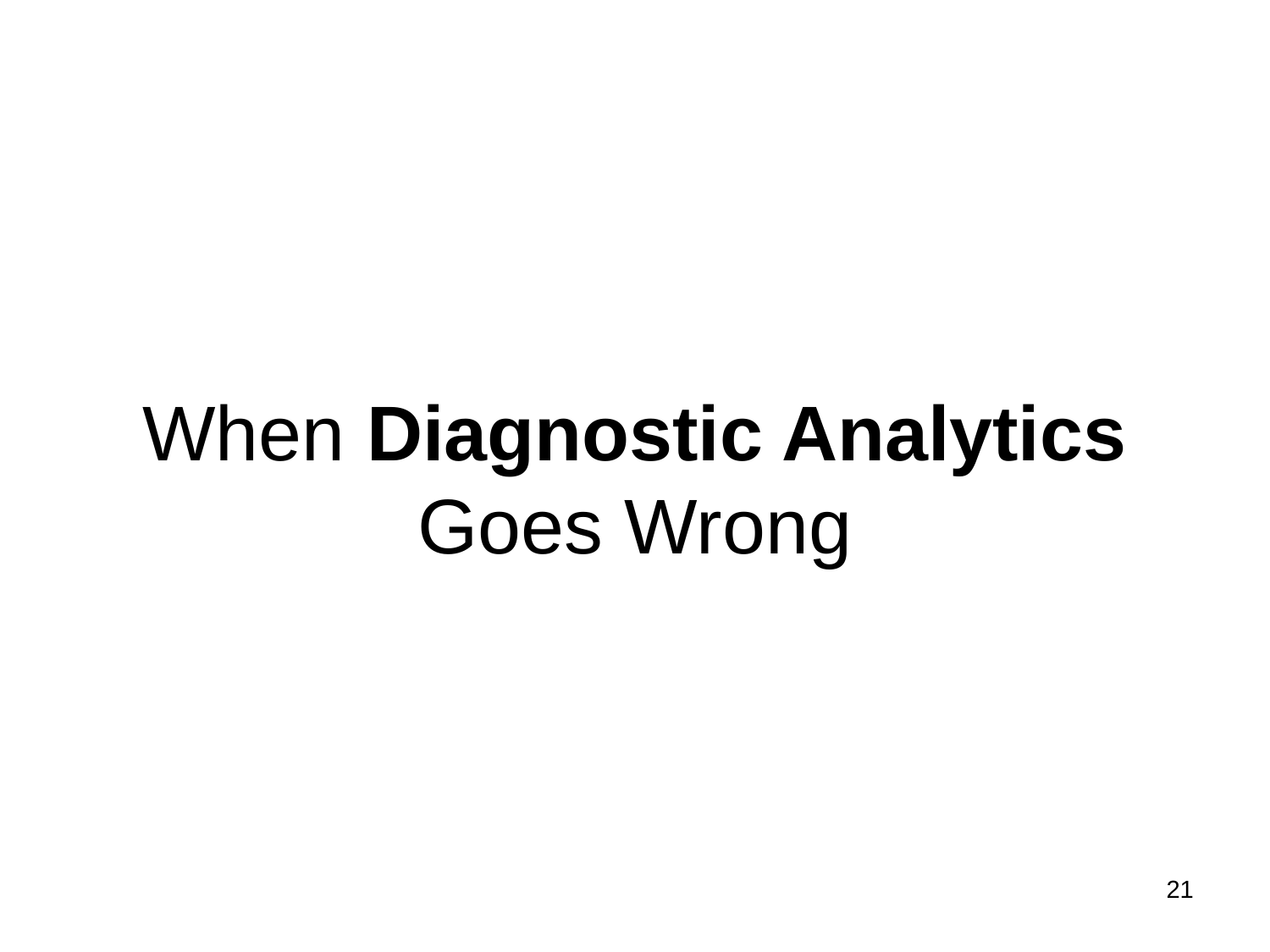

# When Diagnostic Analytics Goes Wrong
21